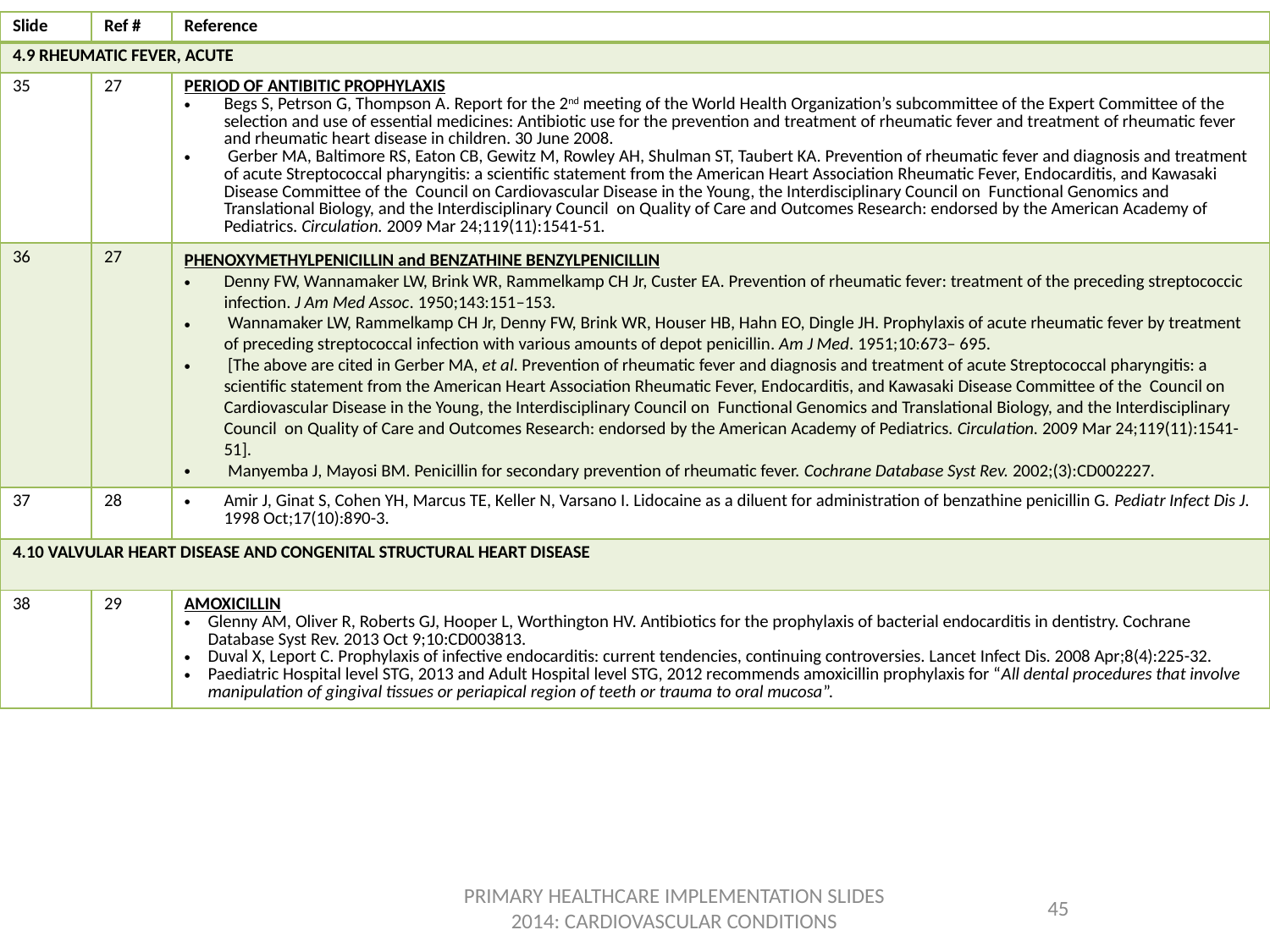

| Slide | Ref # | Reference |
| --- | --- | --- |
| 4.9 RHEUMATIC FEVER, ACUTE |  |  |
| 35 | 27 | PERIOD OF ANTIBITIC PROPHYLAXIS Begs S, Petrson G, Thompson A. Report for the 2nd meeting of the World Health Organization’s subcommittee of the Expert Committee of the selection and use of essential medicines: Antibiotic use for the prevention and treatment of rheumatic fever and treatment of rheumatic fever and rheumatic heart disease in children. 30 June 2008. Gerber MA, Baltimore RS, Eaton CB, Gewitz M, Rowley AH, Shulman ST, Taubert KA. Prevention of rheumatic fever and diagnosis and treatment of acute Streptococcal pharyngitis: a scientific statement from the American Heart Association Rheumatic Fever, Endocarditis, and Kawasaki Disease Committee of the Council on Cardiovascular Disease in the Young, the Interdisciplinary Council on Functional Genomics and Translational Biology, and the Interdisciplinary Council on Quality of Care and Outcomes Research: endorsed by the American Academy of Pediatrics. Circulation. 2009 Mar 24;119(11):1541-51. |
| 36 | 27 | PHENOXYMETHYLPENICILLIN and BENZATHINE BENZYLPENICILLIN Denny FW, Wannamaker LW, Brink WR, Rammelkamp CH Jr, Custer EA. Prevention of rheumatic fever: treatment of the preceding streptococcic infection. J Am Med Assoc. 1950;143:151–153. Wannamaker LW, Rammelkamp CH Jr, Denny FW, Brink WR, Houser HB, Hahn EO, Dingle JH. Prophylaxis of acute rheumatic fever by treatment of preceding streptococcal infection with various amounts of depot penicillin. Am J Med. 1951;10:673– 695. [The above are cited in Gerber MA, et al. Prevention of rheumatic fever and diagnosis and treatment of acute Streptococcal pharyngitis: a scientific statement from the American Heart Association Rheumatic Fever, Endocarditis, and Kawasaki Disease Committee of the Council on Cardiovascular Disease in the Young, the Interdisciplinary Council on Functional Genomics and Translational Biology, and the Interdisciplinary Council on Quality of Care and Outcomes Research: endorsed by the American Academy of Pediatrics. Circulation. 2009 Mar 24;119(11):1541-51]. Manyemba J, Mayosi BM. Penicillin for secondary prevention of rheumatic fever. Cochrane Database Syst Rev. 2002;(3):CD002227. |
| 37 | 28 | Amir J, Ginat S, Cohen YH, Marcus TE, Keller N, Varsano I. Lidocaine as a diluent for administration of benzathine penicillin G. Pediatr Infect Dis J. 1998 Oct;17(10):890-3. |
| 4.10 VALVULAR HEART DISEASE AND CONGENITAL STRUCTURAL HEART DISEASE |  |  |
| 38 | 29 | AMOXICILLIN Glenny AM, Oliver R, Roberts GJ, Hooper L, Worthington HV. Antibiotics for the prophylaxis of bacterial endocarditis in dentistry. Cochrane Database Syst Rev. 2013 Oct 9;10:CD003813. Duval X, Leport C. Prophylaxis of infective endocarditis: current tendencies, continuing controversies. Lancet Infect Dis. 2008 Apr;8(4):225-32. Paediatric Hospital level STG, 2013 and Adult Hospital level STG, 2012 recommends amoxicillin prophylaxis for “All dental procedures that involve manipulation of gingival tissues or periapical region of teeth or trauma to oral mucosa”. |
PRIMARY HEALTHCARE IMPLEMENTATION SLIDES 2014: CARDIOVASCULAR CONDITIONS
45